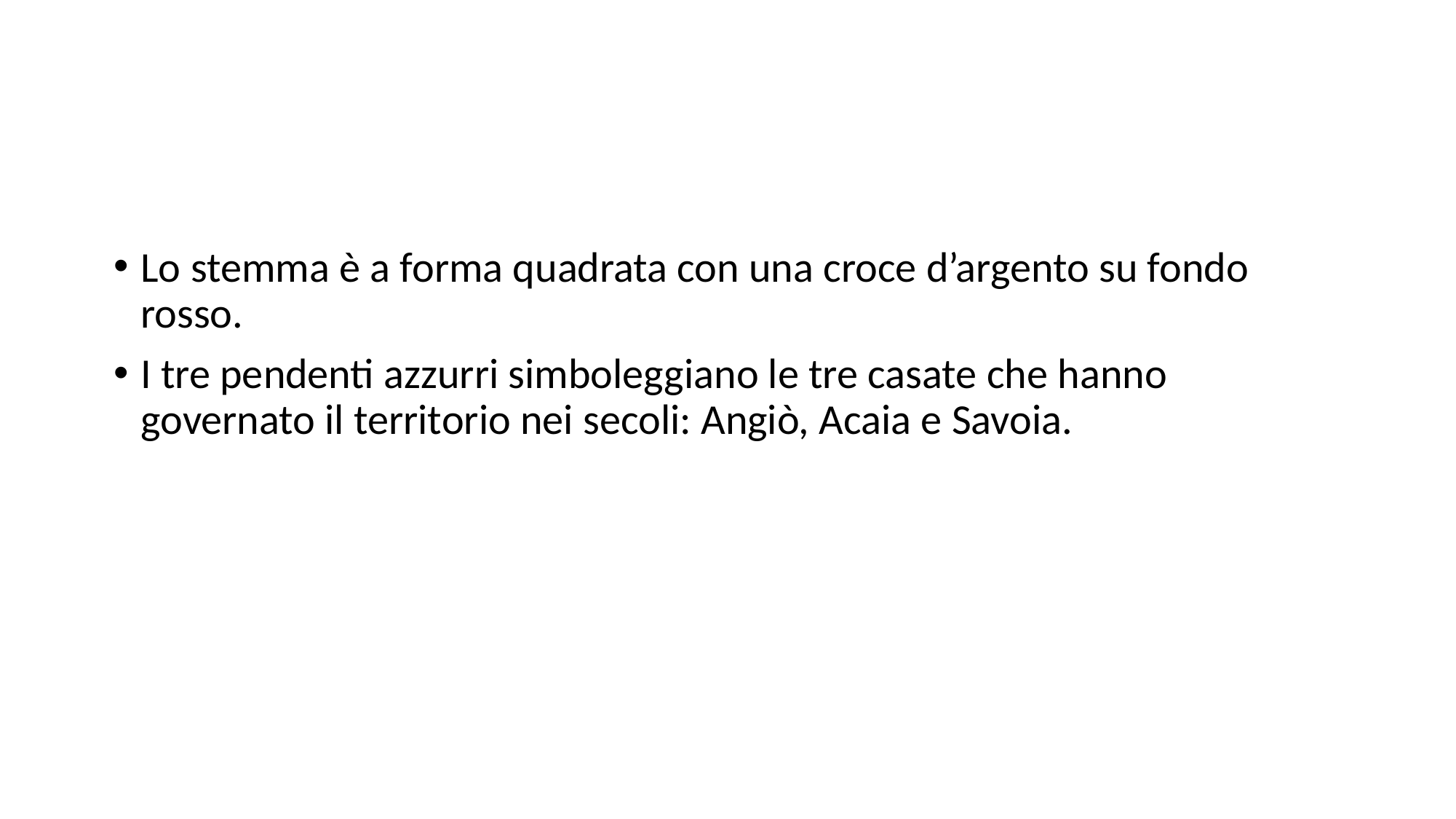

Lo stemma è a forma quadrata con una croce d’argento su fondo rosso.
I tre pendenti azzurri simboleggiano le tre casate che hanno governato il territorio nei secoli: Angiò, Acaia e Savoia.